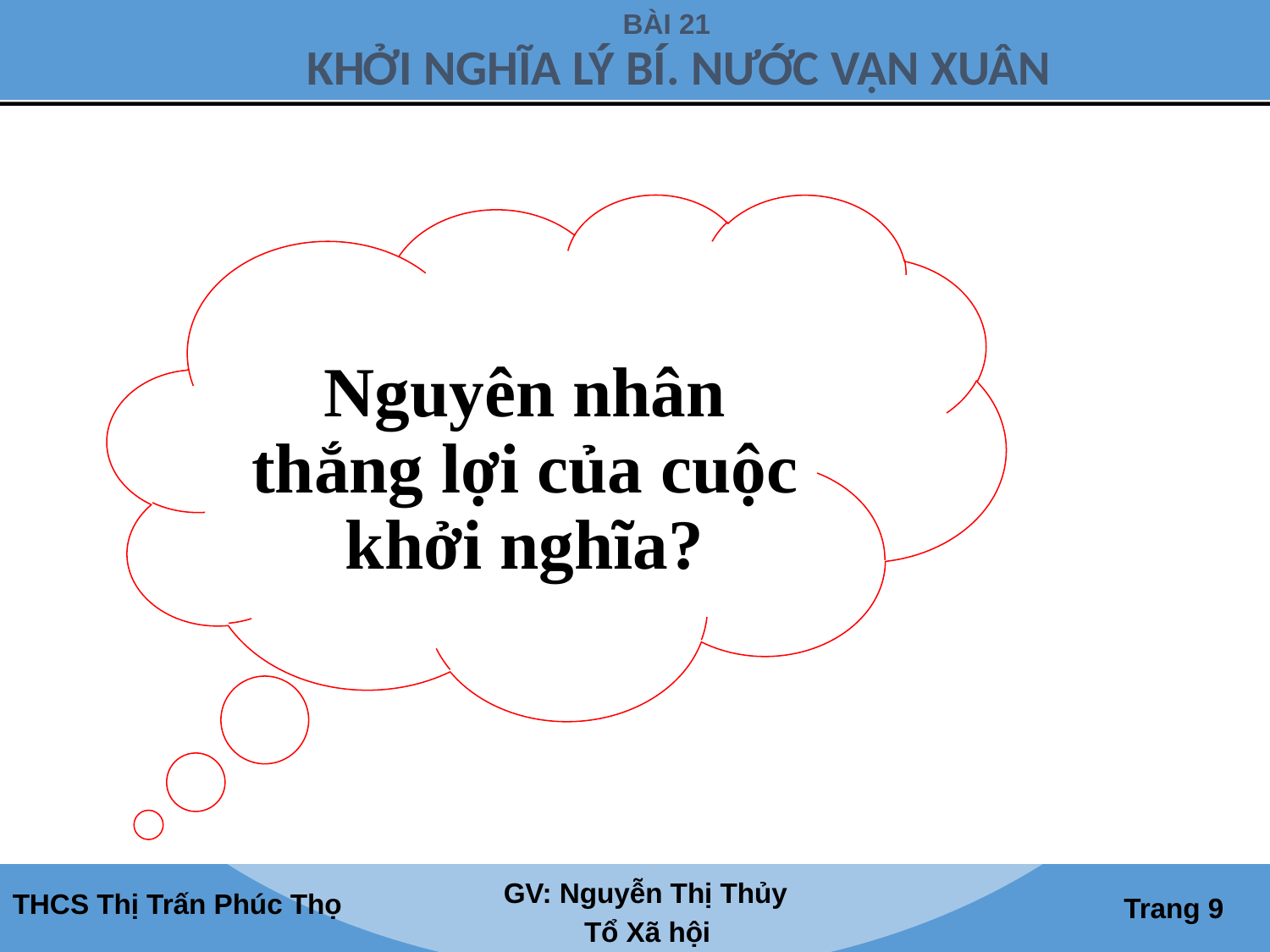

Nguyên nhân thắng lợi của cuộc khởi nghĩa?